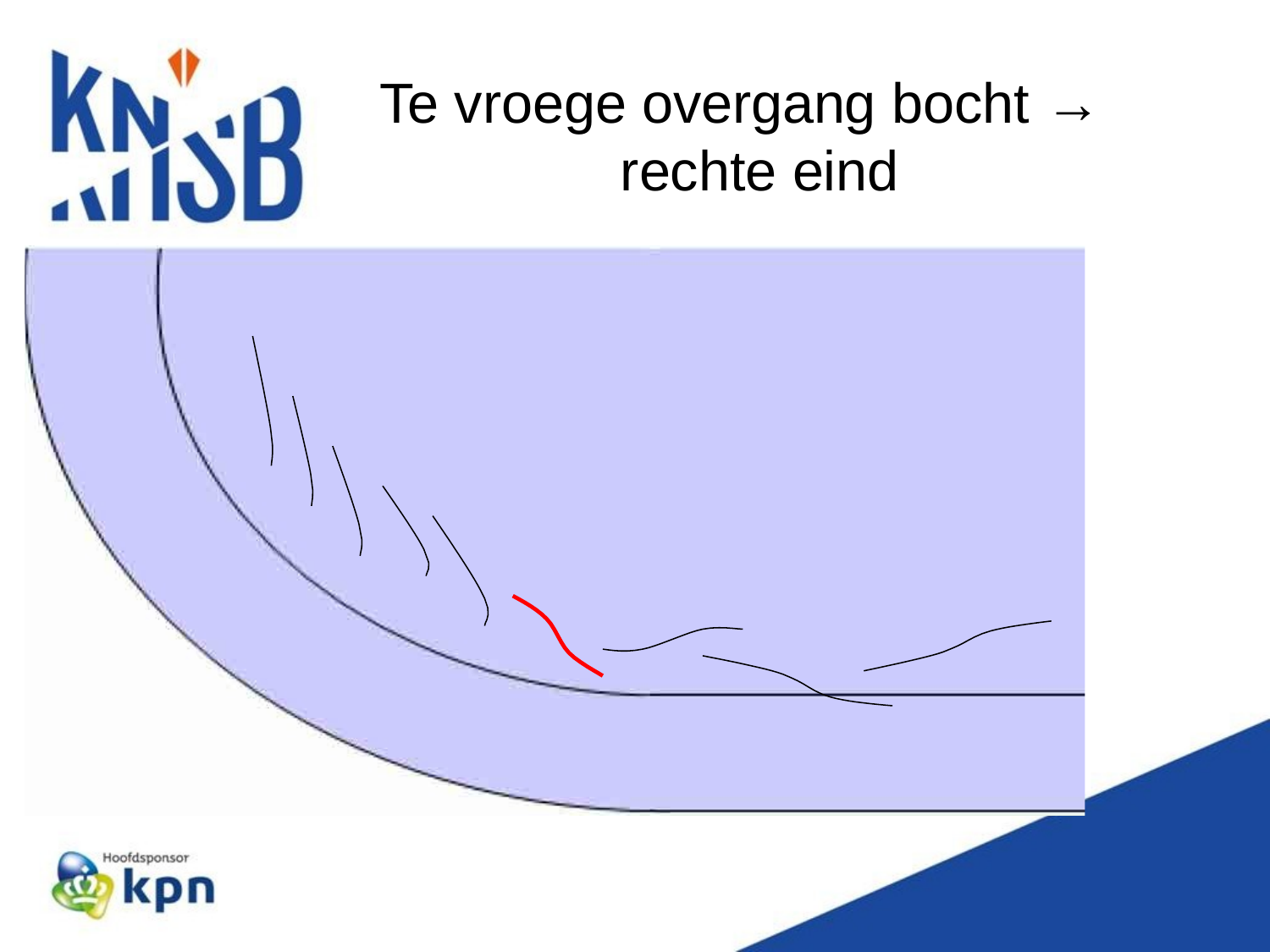

# Te vroege overgang bocht →  rechte eind